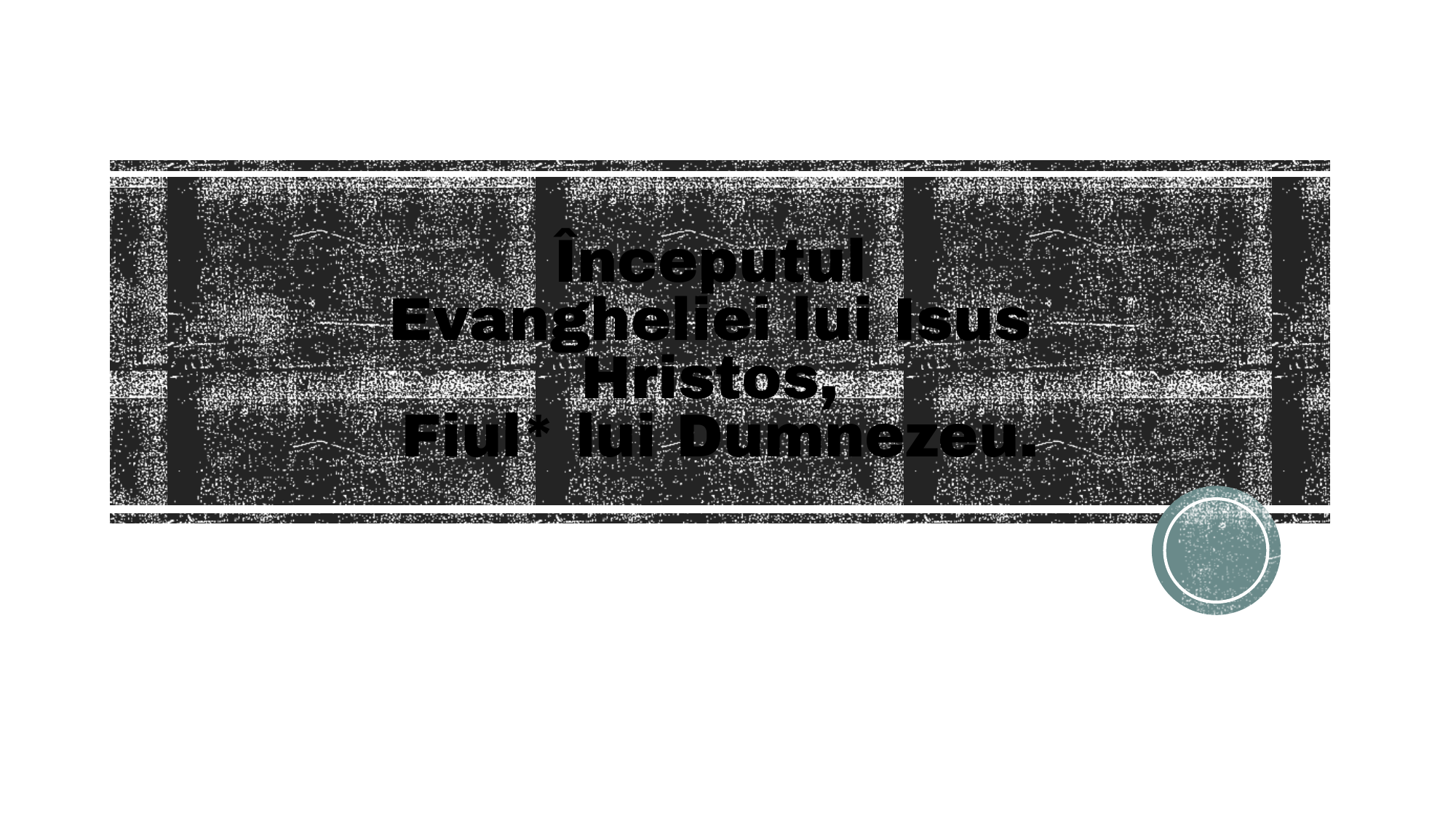

# Începutul Evangheliei lui Isus Hristos, Fiul* lui Dumnezeu.